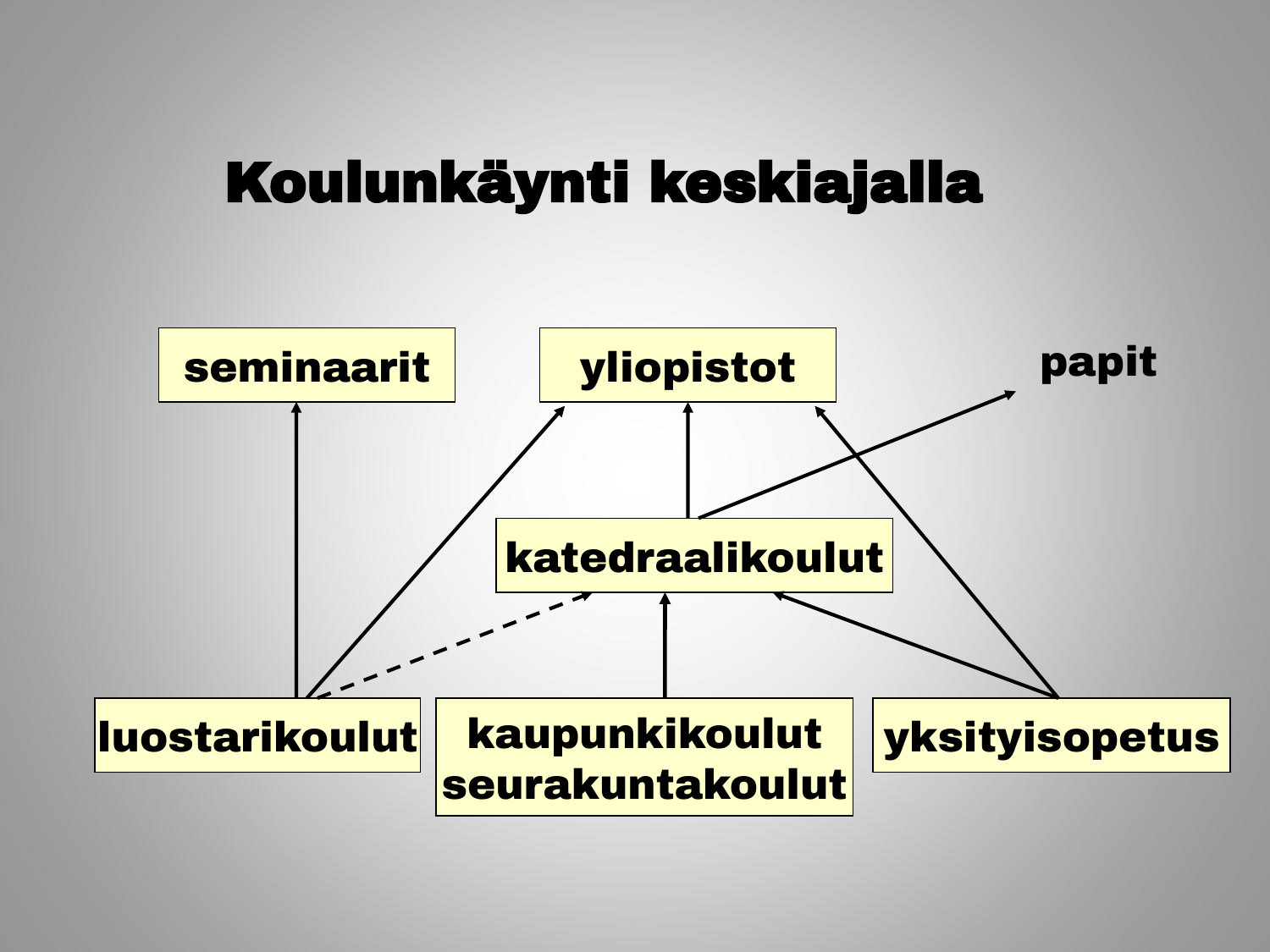

Koulunkäynti keskiajalla
seminaarit
yliopistot
papit

katedraalikoulut

luostarikoulut
kaupunkikoulut
seurakuntakoulut
yksityisopetus